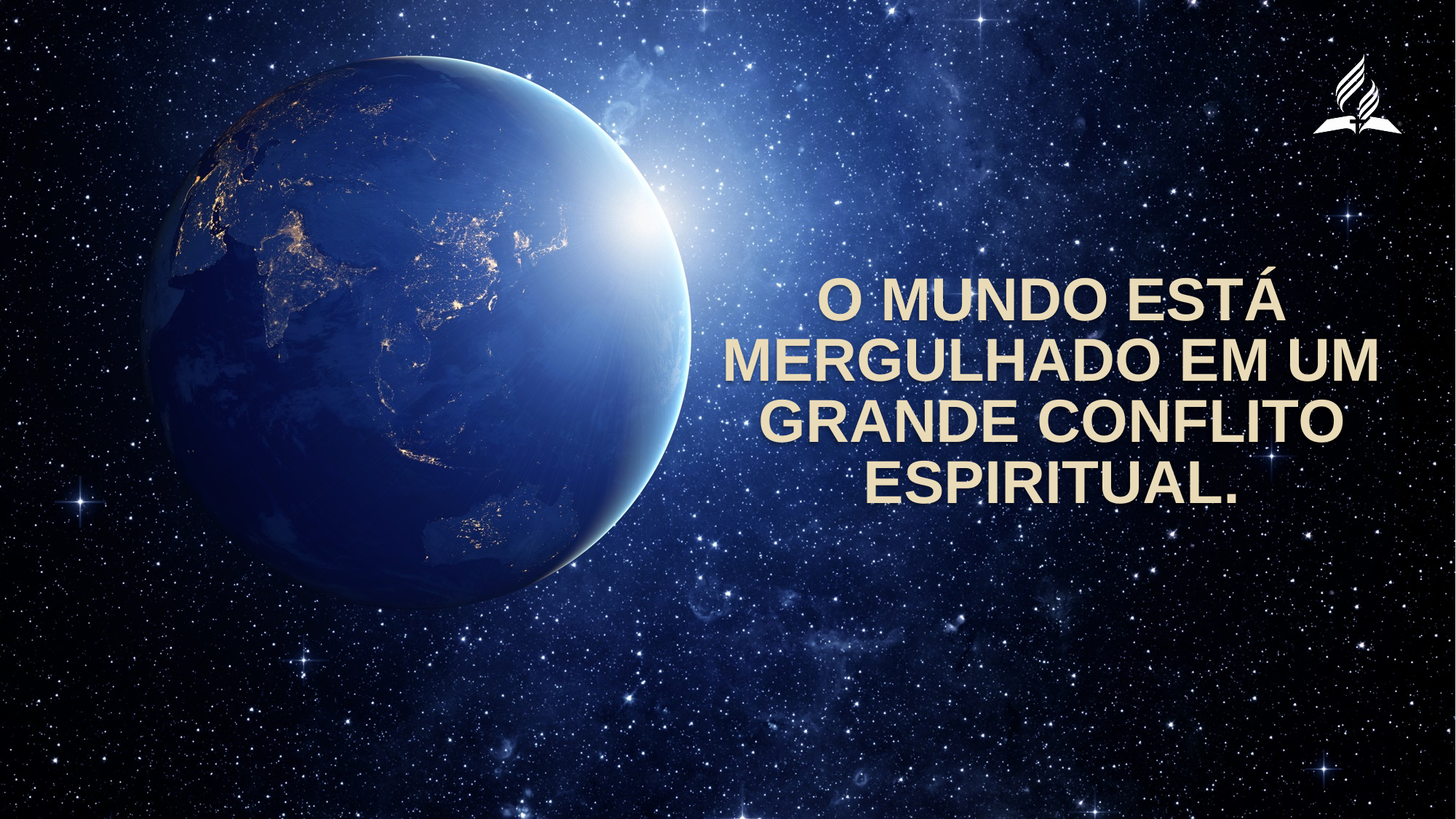

O mundo está mergulhado em um grande conflito espiritual.